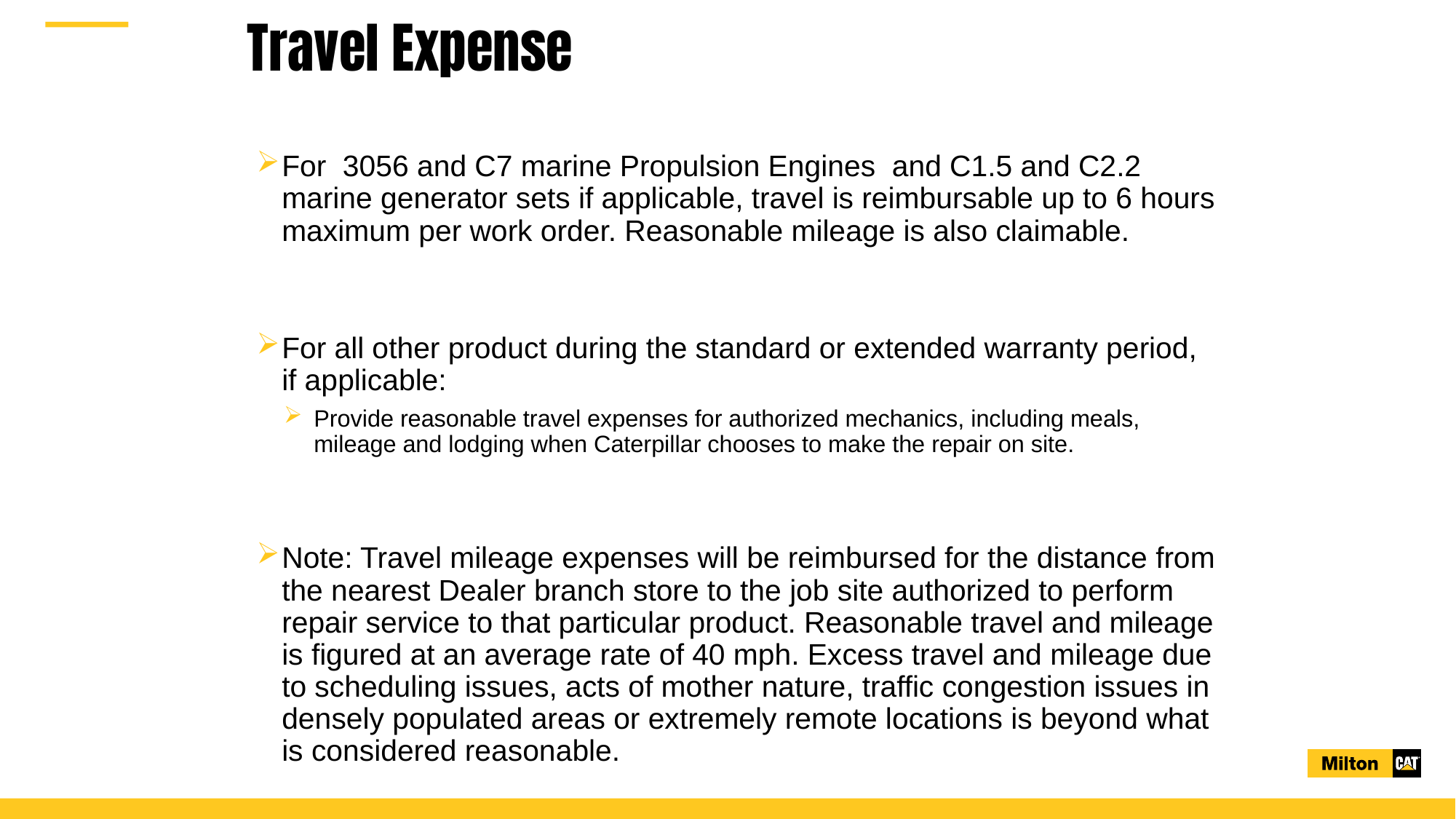

# Travel Expense
For  3056 and C7 marine Propulsion Engines  and C1.5 and C2.2 marine generator sets if applicable, travel is reimbursable up to 6 hours maximum per work order. Reasonable mileage is also claimable.

For all other product during the standard or extended warranty period, if applicable:
Provide reasonable travel expenses for authorized mechanics, including meals, mileage and lodging when Caterpillar chooses to make the repair on site.

Note: Travel mileage expenses will be reimbursed for the distance from the nearest Dealer branch store to the job site authorized to perform repair service to that particular product. Reasonable travel and mileage is figured at an average rate of 40 mph. Excess travel and mileage due to scheduling issues, acts of mother nature, traffic congestion issues in densely populated areas or extremely remote locations is beyond what is considered reasonable.